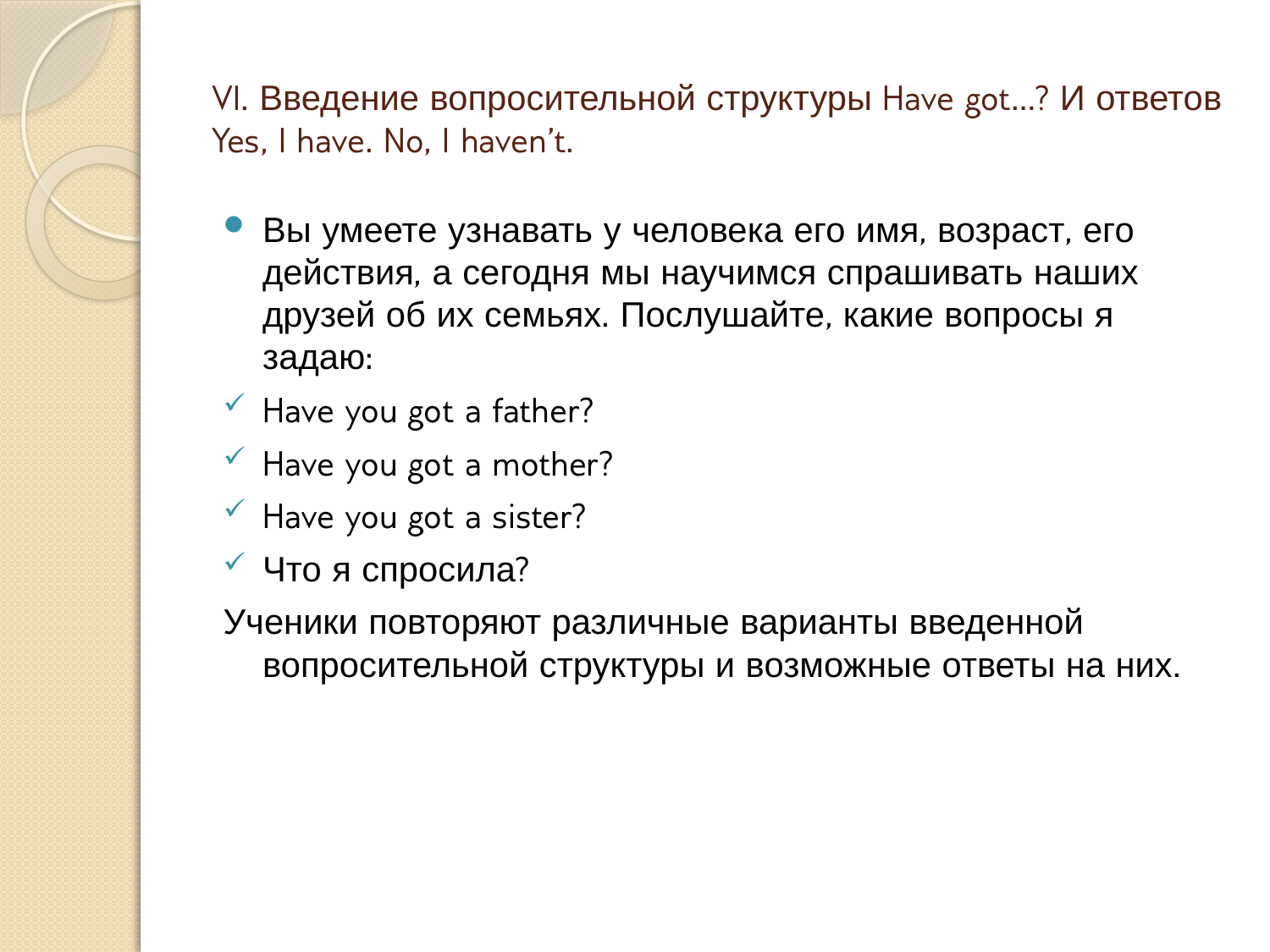

# VI. Введение вопросительной структуры Have got…? И ответов Yes, I have. No, I haven’t.
Вы умеете узнавать у человека его имя, возраст, его действия, а сегодня мы научимся спрашивать наших друзей об их семьях. Послушайте, какие вопросы я задаю:
Have you got a father?
Have you got a mother?
Have you got a sister?
Что я спросила?
Ученики повторяют различные варианты введенной вопросительной структуры и возможные ответы на них.